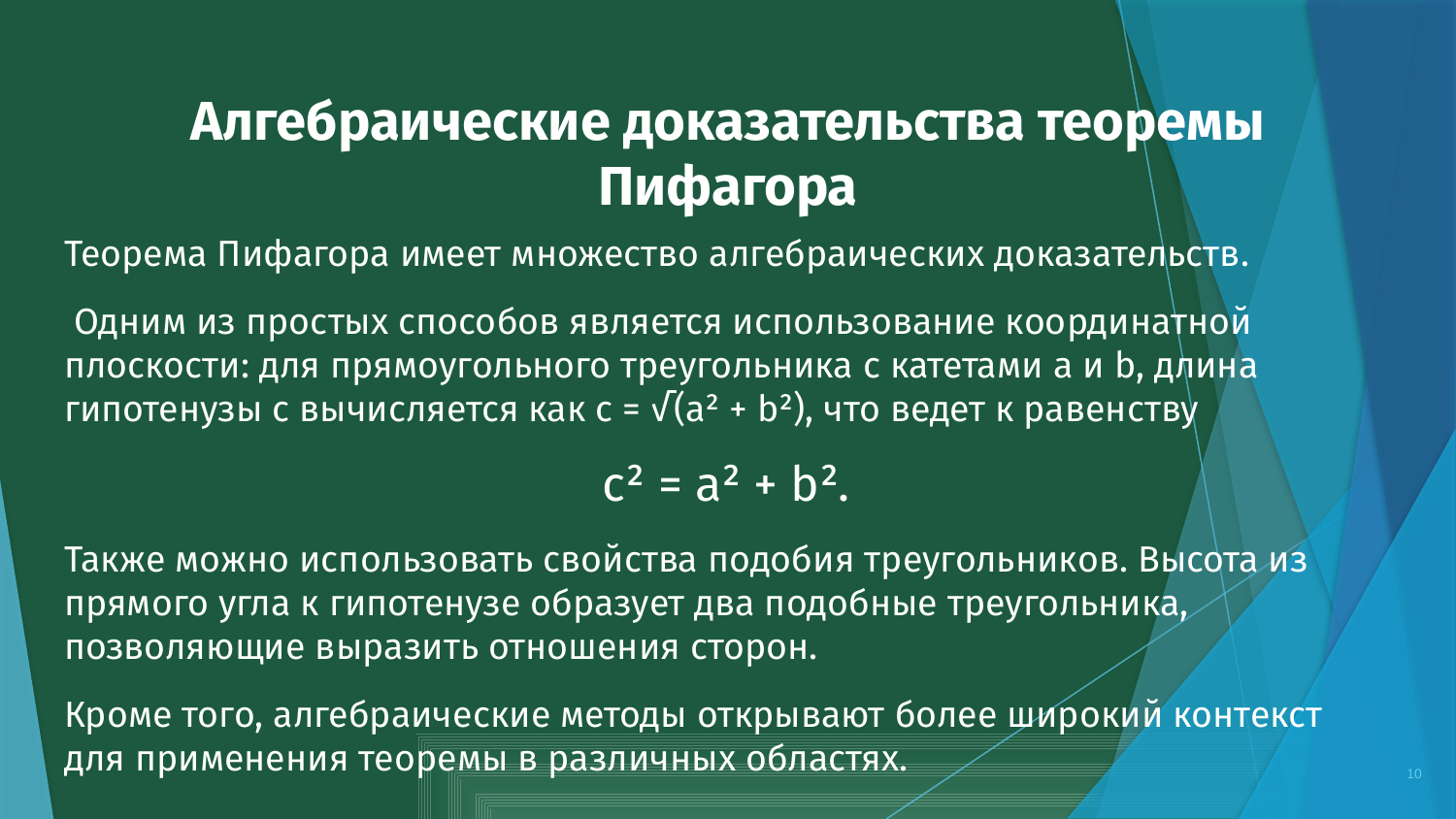

# Алгебраические доказательства теоремы Пифагора
Теорема Пифагора имеет множество алгебраических доказательств.
 Одним из простых способов является использование координатной плоскости: для прямоугольного треугольника с катетами a и b, длина гипотенузы c вычисляется как c = √(a² + b²), что ведет к равенству
 c² = a² + b².
Также можно использовать свойства подобия треугольников. Высота из прямого угла к гипотенузе образует два подобные треугольника, позволяющие выразить отношения сторон.
Кроме того, алгебраические методы открывают более широкий контекст для применения теоремы в различных областях.
10